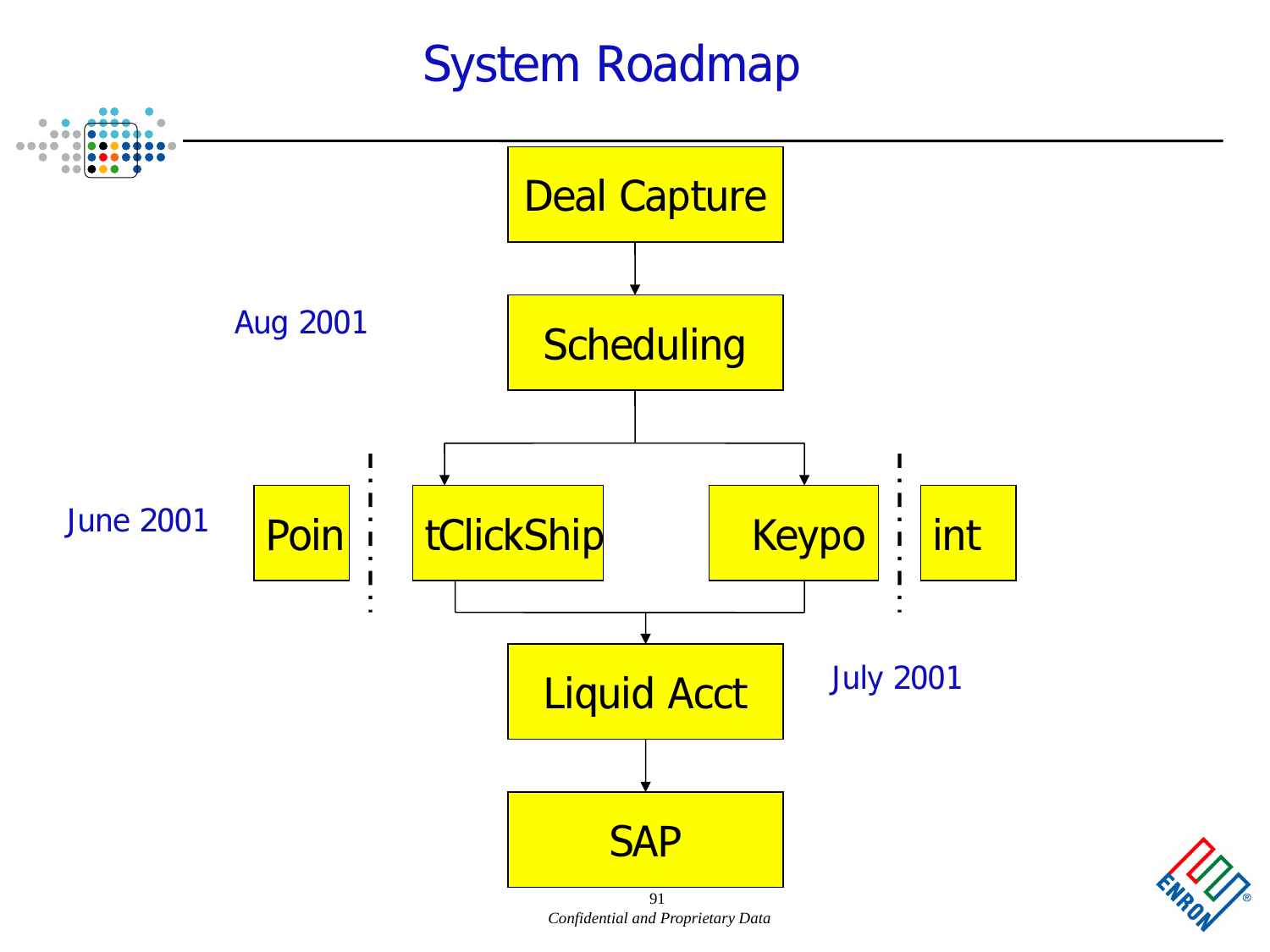

91
System Roadmap
Deal Capture

Scheduling
Aug 2001

Poin
tClickShip
Keypo
int
June 2001

Liquid Acct
July 2001

SAP